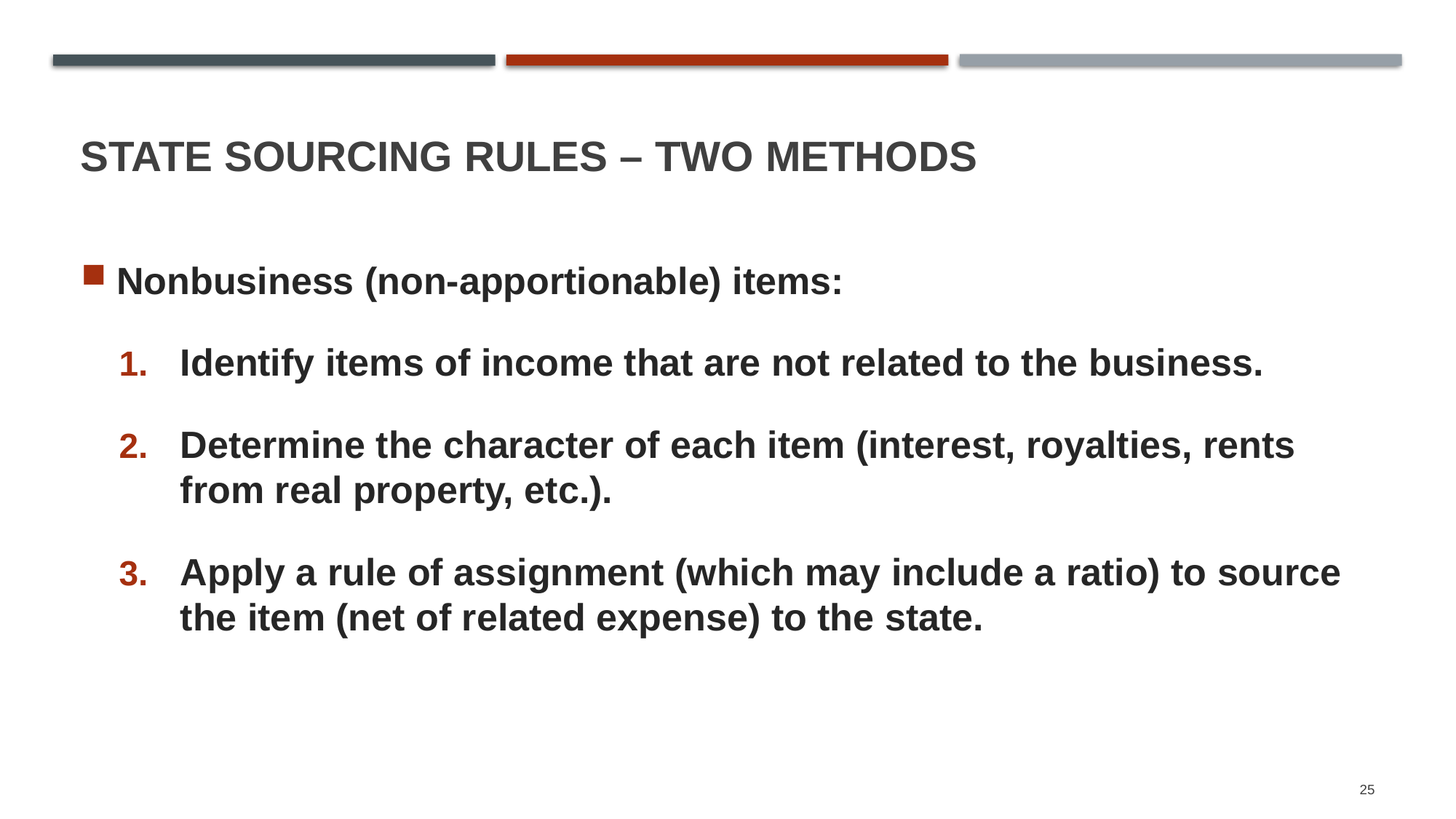

# State Sourcing Rules – Two methods
Nonbusiness (non-apportionable) items:
Identify items of income that are not related to the business.
Determine the character of each item (interest, royalties, rents from real property, etc.).
Apply a rule of assignment (which may include a ratio) to source the item (net of related expense) to the state.
25